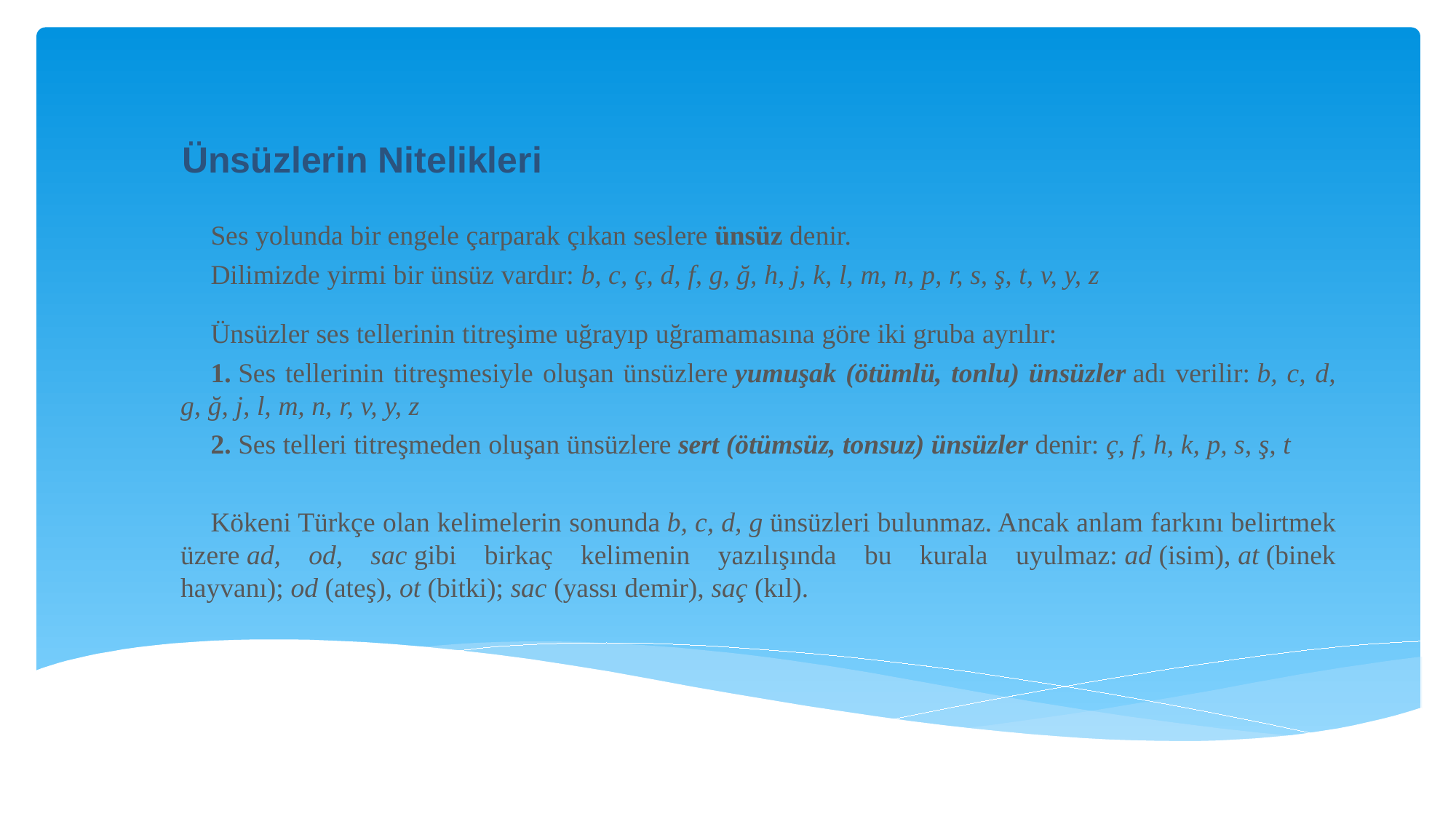

Ünsüzlerin Nitelikleri
Ses yolunda bir engele çarparak çıkan seslere ünsüz denir.
Dilimizde yirmi bir ünsüz vardır: b, c, ç, d, f, g, ğ, h, j, k, l, m, n, p, r, s, ş, t, v, y, z

Ünsüzler ses tellerinin titreşime uğrayıp uğramamasına göre iki gruba ayrılır:
1. Ses tellerinin titreşmesiyle oluşan ünsüzlere yumuşak (ötümlü, tonlu) ün­süzler adı verilir: b, c, d, g, ğ, j, l, m, n, r, v, y, z
2. Ses telleri titreşmeden oluşan ünsüzlere sert (ötümsüz, tonsuz) ünsüzler denir: ç, f, h, k, p, s, ş, t

Kökeni Türkçe olan kelimelerin so­nunda b, c, d, g ünsüzleri bulunmaz. Ancak anlam farkını belirtmek üzere ad, od, sac gibi birkaç kelimenin yazılışında bu kurala uyulmaz: ad (isim), at (binek hayvanı); od (ateş), ot (bitki); sac (yassı demir), saç (kıl).